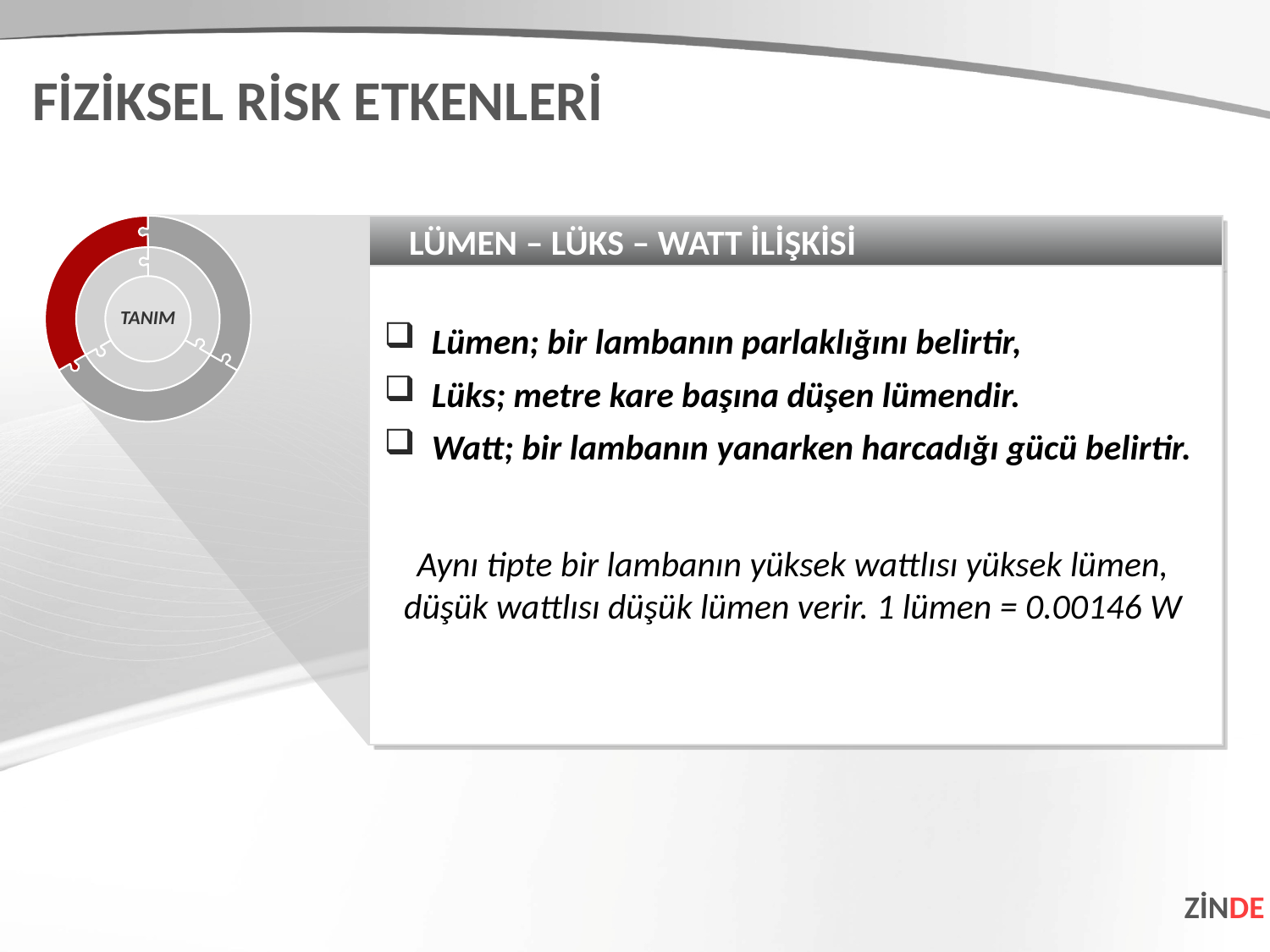

FİZİKSEL RİSK ETKENLERİ

LÜMEN – LÜKS – WATT İLİŞKİSİ

Lümen; bir lambanın parlaklığını belirtir,
Lüks; metre kare başına düşen lümendir.
Watt; bir lambanın yanarken harcadığı gücü belirtir.

Aynı tipte bir lambanın yüksek wattlısı yüksek lümen, düşük wattlısı düşük lümen verir. 1 lümen = 0.00146 W
TANIM
ZİNDE